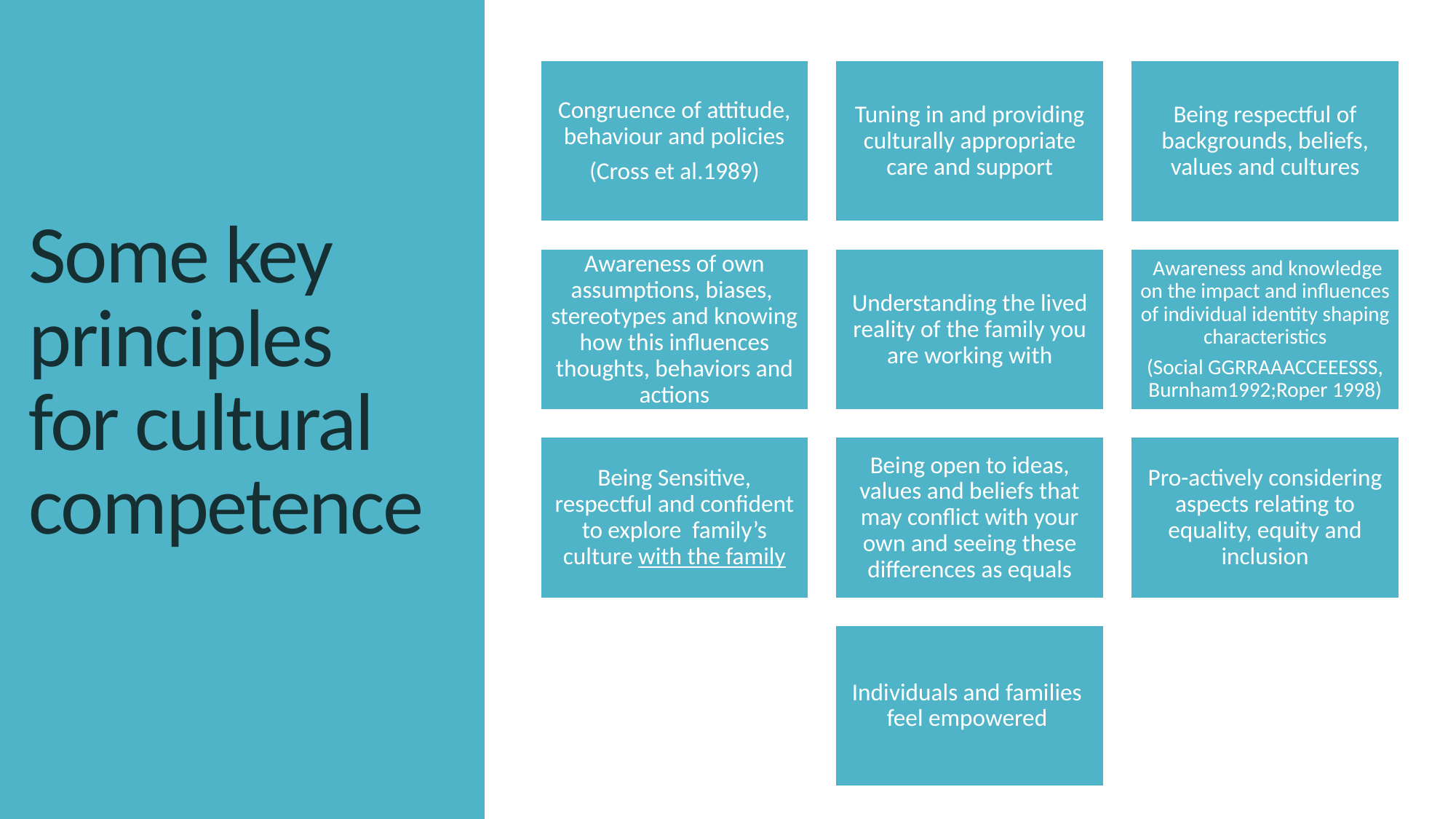

# Some key principles for cultural competence
Congruence of attitude, behaviour and policies
(Cross et al.1989)
Tuning in and providing culturally appropriate care and support
Being respectful of backgrounds, beliefs, values and cultures
Awareness of own assumptions, biases,  stereotypes and knowing how this influences thoughts, behaviors and actions
Understanding the lived reality of the family you are working with
 Awareness and knowledge on the impact and influences of individual identity shaping characteristics
(Social GGRRAAACCEEESSS, Burnham1992;Roper 1998)
Being Sensitive, respectful and confident to explore  family’s culture with the family
Being open to ideas, values and beliefs that may conflict with your own and seeing these differences as equals
Pro-actively considering aspects relating to equality, equity and inclusion
Individuals and families  feel empowered